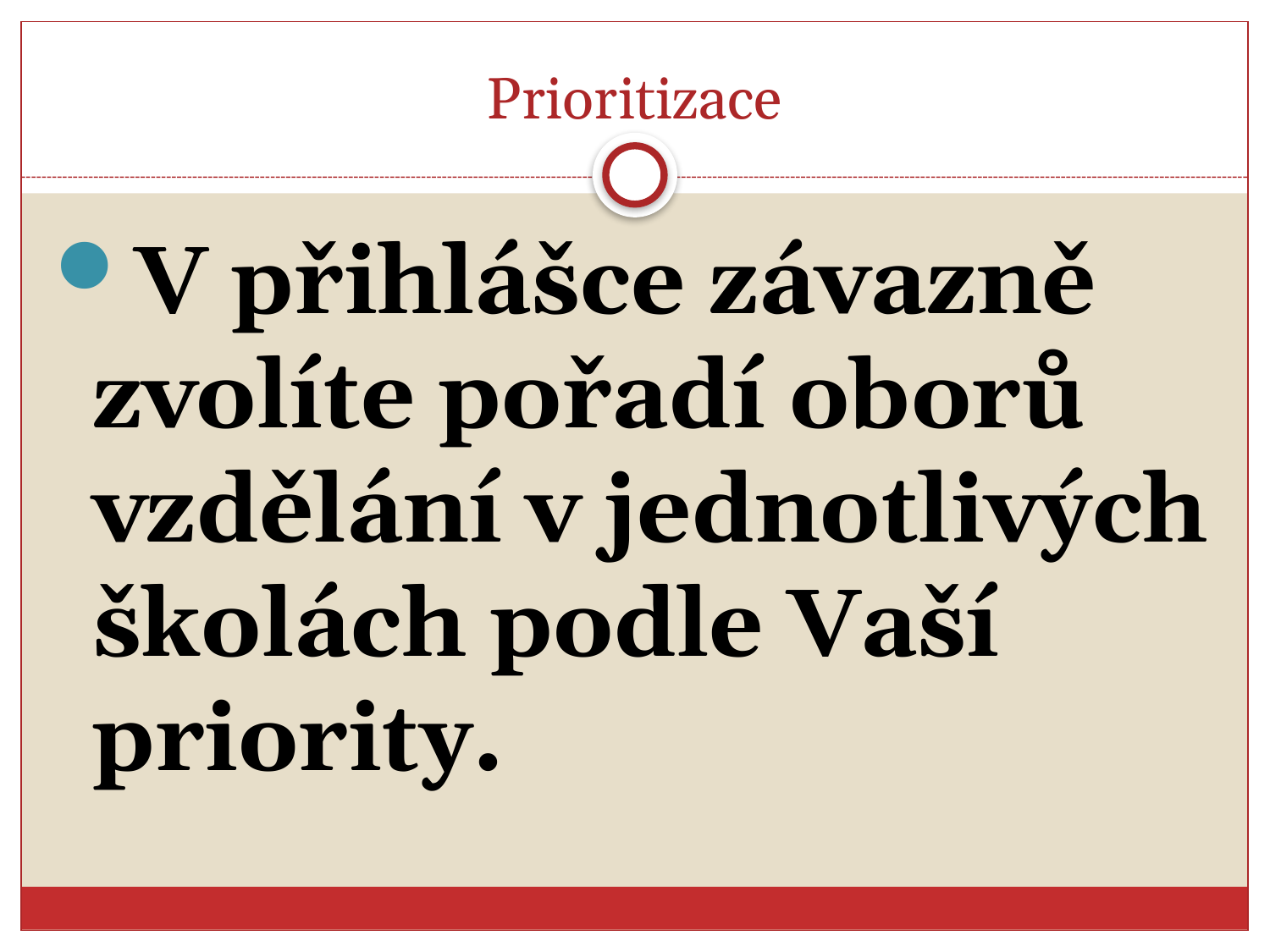

# Prioritizace
V přihlášce závazně zvolíte pořadí oborů vzdělání v jednotlivých školách podle Vaší priority.